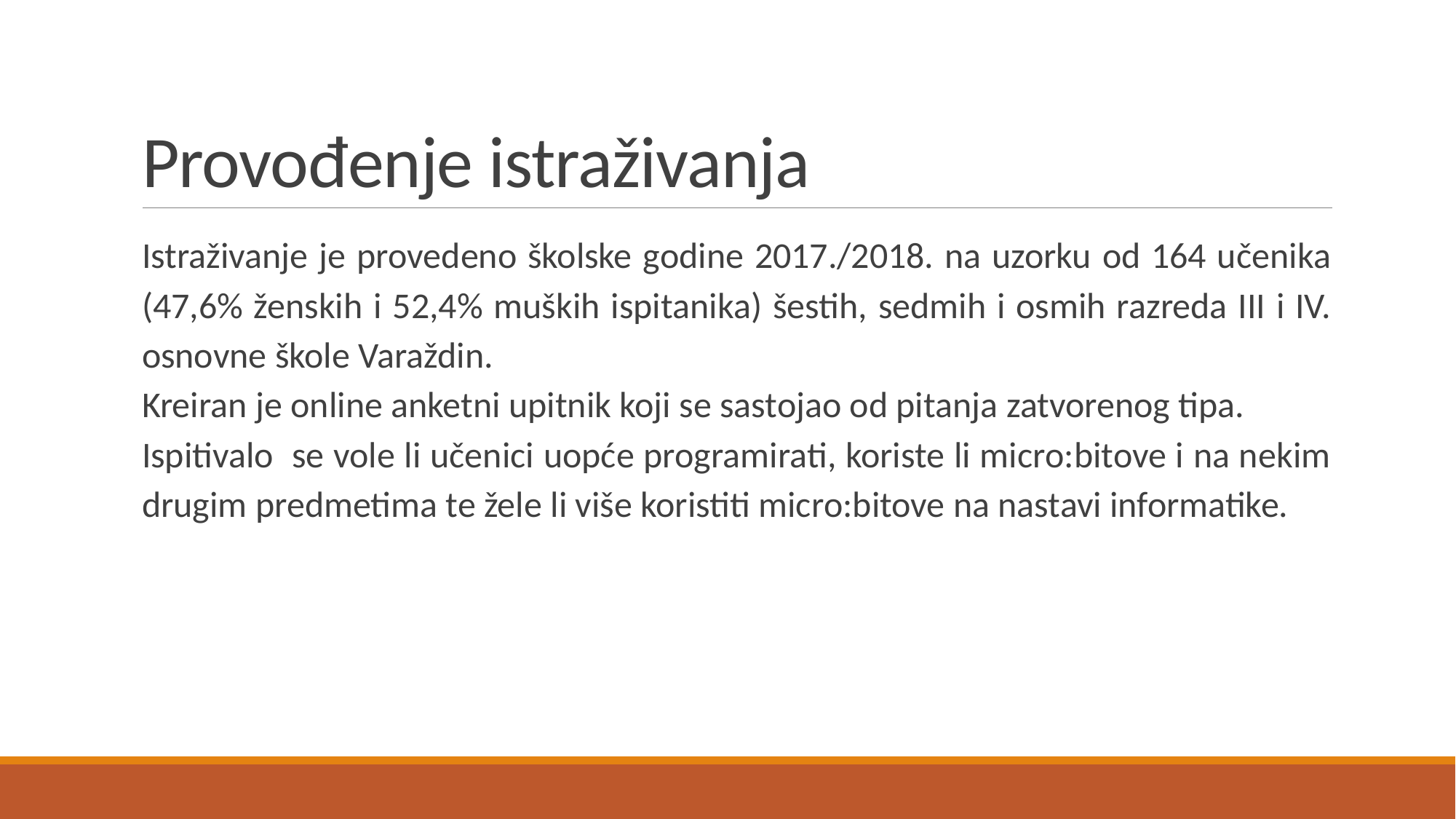

# Provođenje istraživanja
Istraživanje je provedeno školske godine 2017./2018. na uzorku od 164 učenika (47,6% ženskih i 52,4% muških ispitanika) šestih, sedmih i osmih razreda III i IV. osnovne škole Varaždin.
Kreiran je online anketni upitnik koji se sastojao od pitanja zatvorenog tipa.
Ispitivalo  se vole li učenici uopće programirati, koriste li micro:bitove i na nekim drugim predmetima te žele li više koristiti micro:bitove na nastavi informatike.